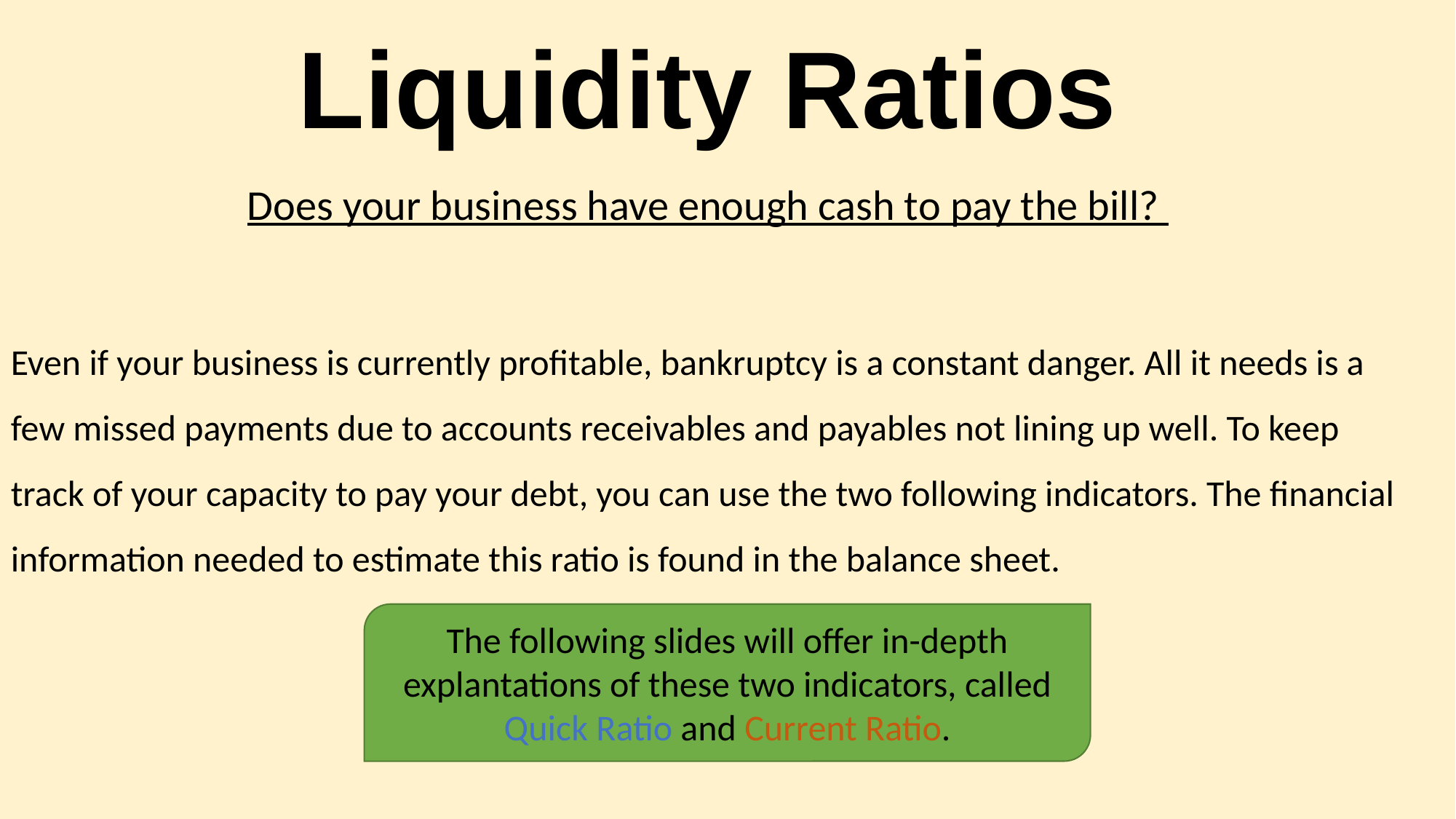

# Liquidity Ratios
Does your business have enough cash to pay the bill?
Even if your business is currently profitable, bankruptcy is a constant danger. All it needs is a few missed payments due to accounts receivables and payables not lining up well. To keep track of your capacity to pay your debt, you can use the two following indicators. The financial information needed to estimate this ratio is found in the balance sheet.
The following slides will offer in-depth explantations of these two indicators, called Quick Ratio and Current Ratio.